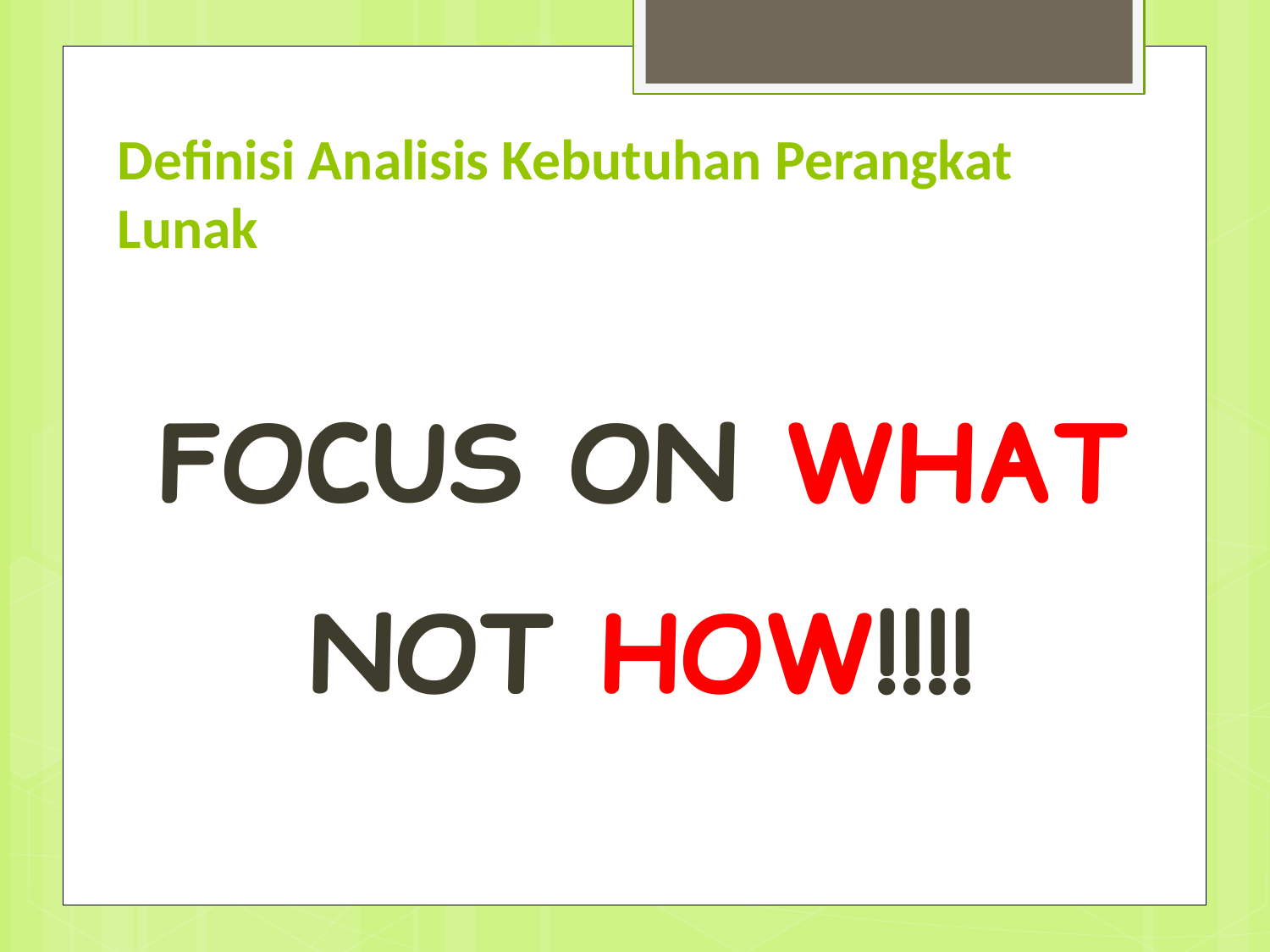

# Definisi Analisis Kebutuhan Perangkat Lunak
FOCUS ON WHAT NOT HOW!!!!